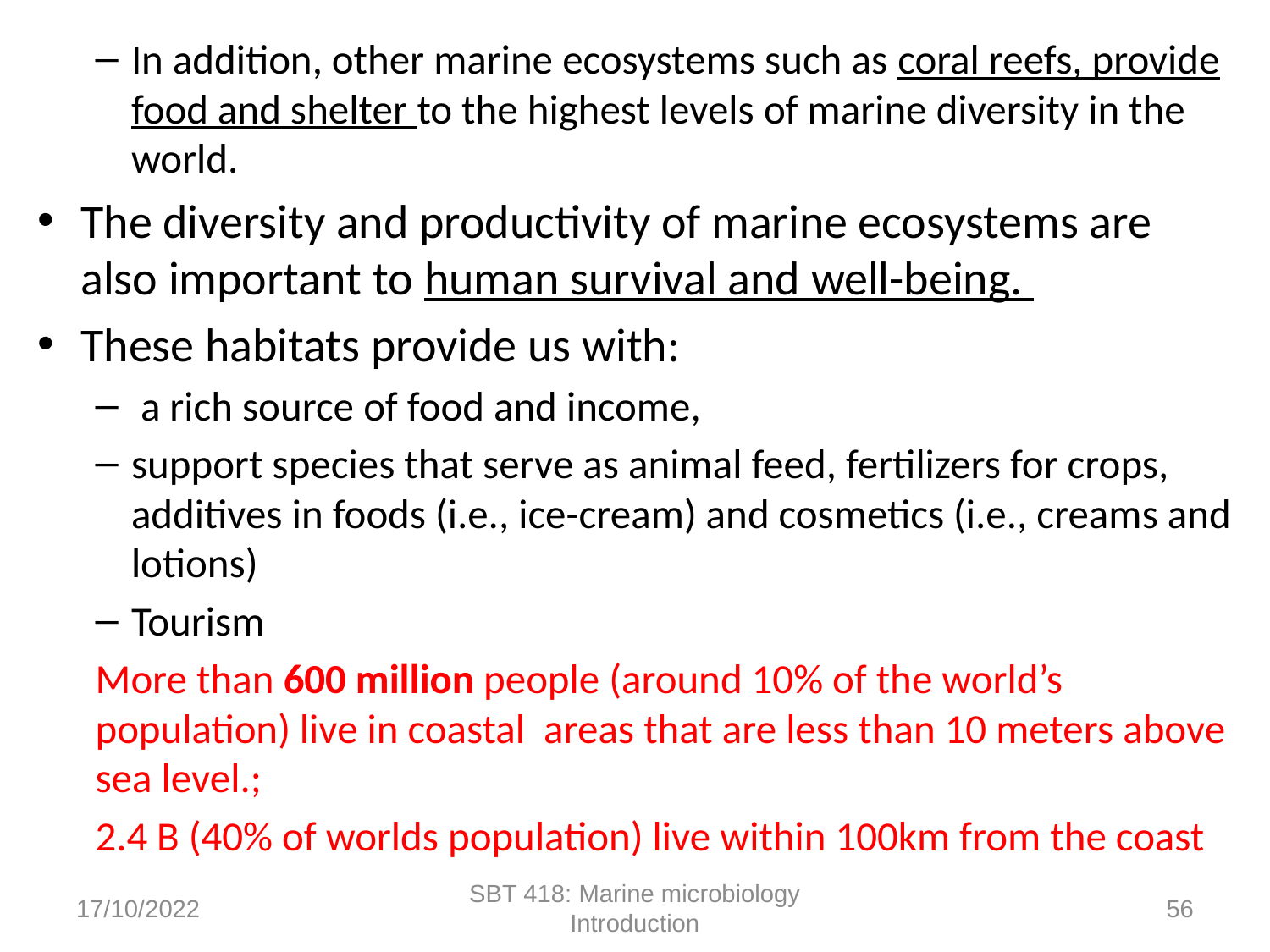

In addition, other marine ecosystems such as coral reefs, provide food and shelter to the highest levels of marine diversity in the world.
The diversity and productivity of marine ecosystems are also important to human survival and well-being.
These habitats provide us with:
 a rich source of food and income,
support species that serve as animal feed, fertilizers for crops, additives in foods (i.e., ice-cream) and cosmetics (i.e., creams and lotions)
Tourism
More than 600 million people (around 10% of the world’s population) live in coastal  areas that are less than 10 meters above sea level.;
2.4 B (40% of worlds population) live within 100km from the coast
17/10/2022
SBT 418: Marine microbiology Introduction
56